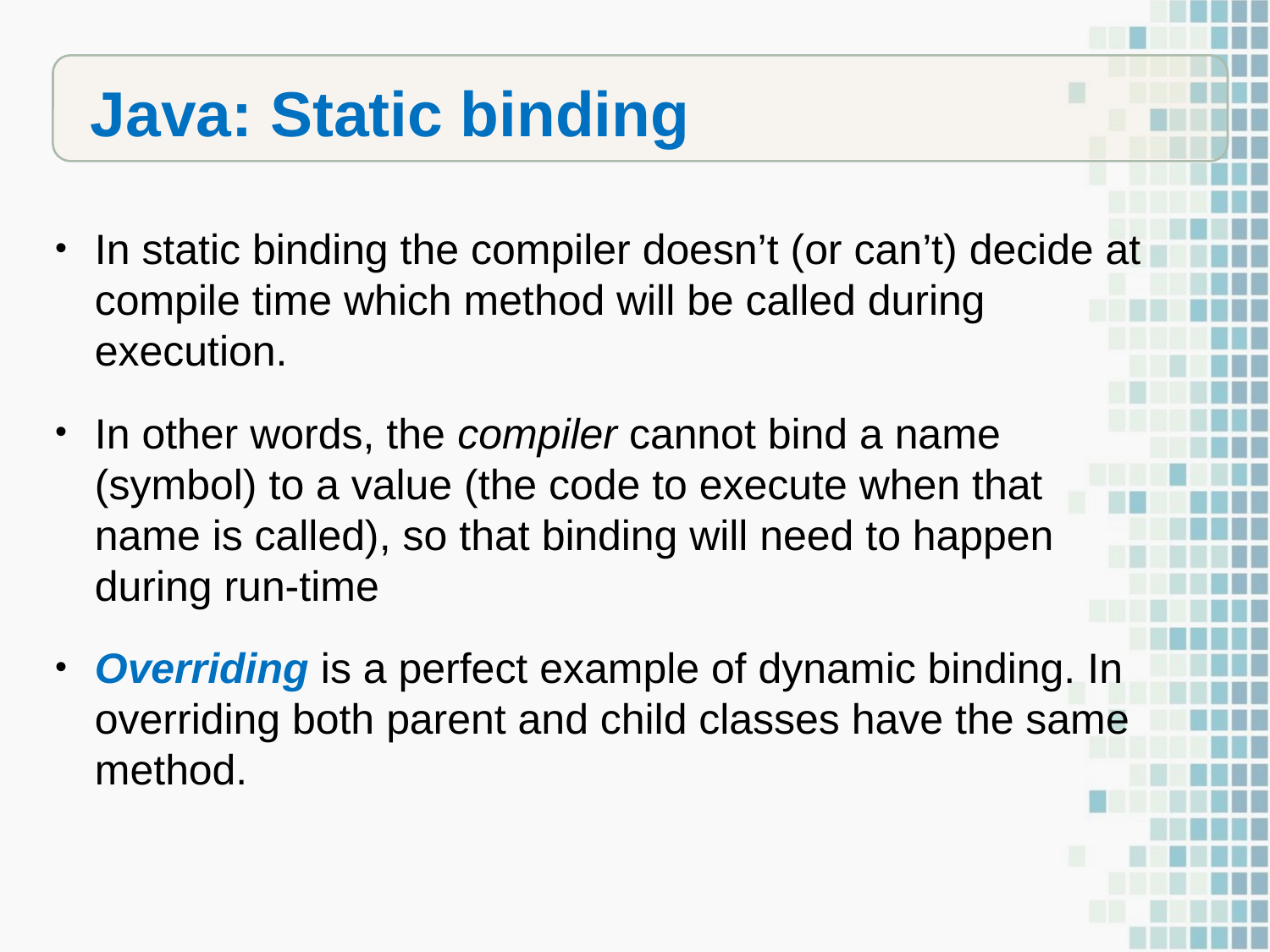

Java: Static binding
In static binding the compiler doesn’t (or can’t) decide at compile time which method will be called during execution.
In other words, the compiler cannot bind a name (symbol) to a value (the code to execute when that name is called), so that binding will need to happen during run-time
Overriding is a perfect example of dynamic binding. In overriding both parent and child classes have the same method.